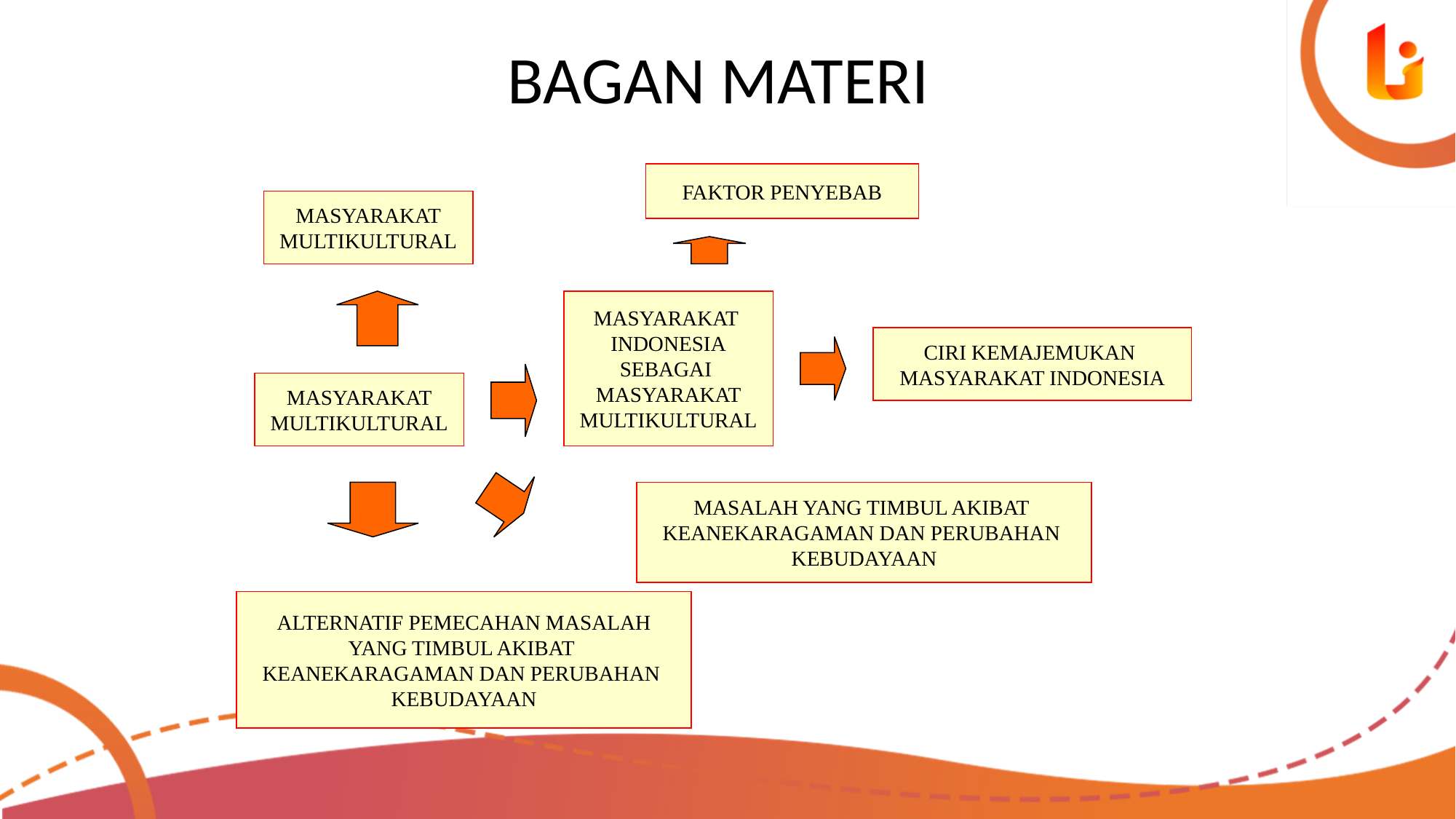

# BAGAN MATERI
FAKTOR PENYEBAB
MASYARAKAT
MULTIKULTURAL

MASYARAKAT
INDONESIA
SEBAGAI
MASYARAKAT
MULTIKULTURAL
CIRI KEMAJEMUKAN
MASYARAKAT INDONESIA

MASYARAKAT
MULTIKULTURAL

MASALAH YANG TIMBUL AKIBAT
KEANEKARAGAMAN DAN PERUBAHAN
KEBUDAYAAN
ALTERNATIF PEMECAHAN MASALAH
YANG TIMBUL AKIBAT
KEANEKARAGAMAN DAN PERUBAHAN
KEBUDAYAAN